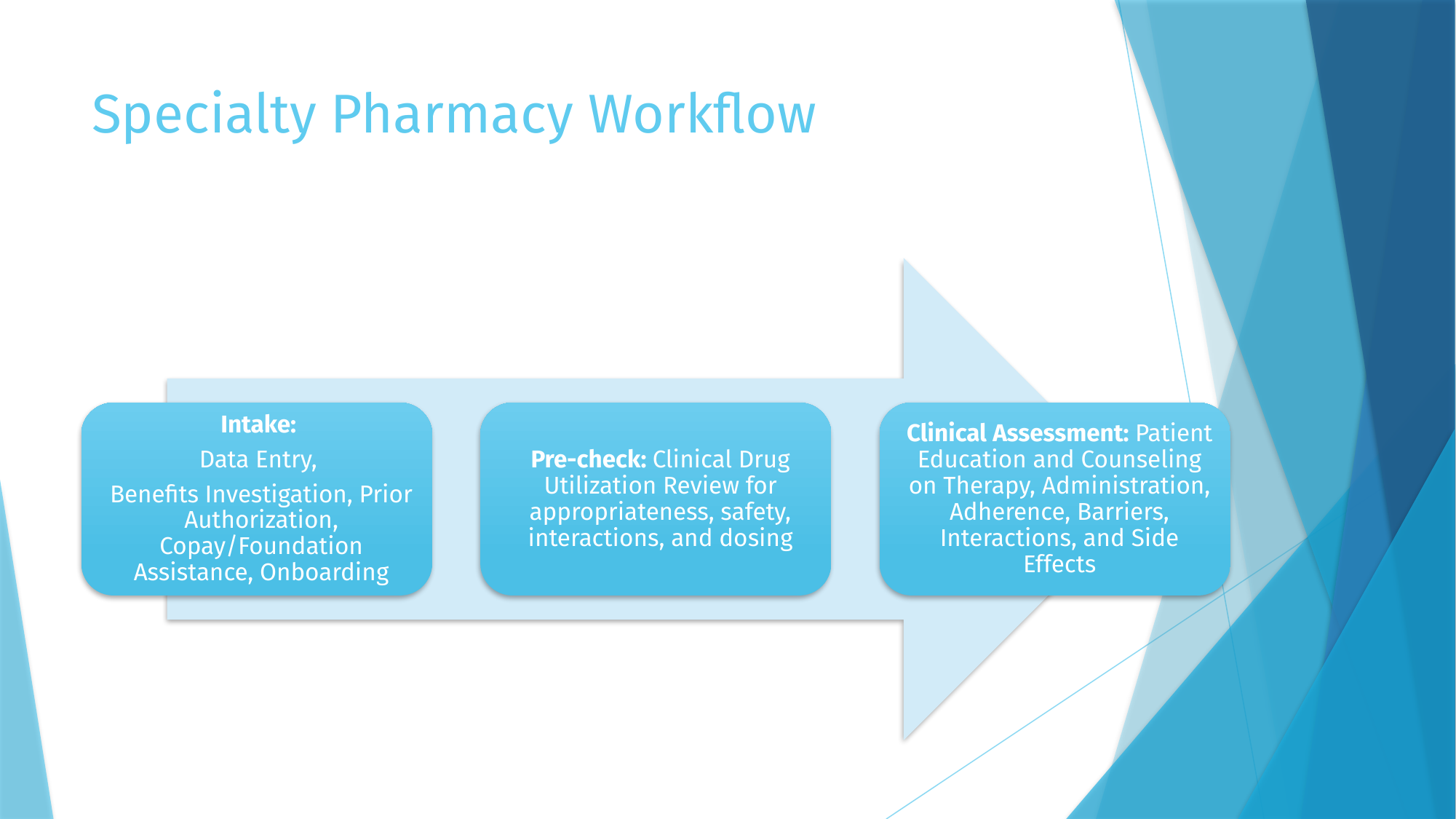

# Specialty Pharmacy Workflow
Intake:
Data Entry,
Benefits Investigation, Prior Authorization, Copay/Foundation Assistance, Onboarding
Pre-check: Clinical Drug Utilization Review for appropriateness, safety, interactions, and dosing
Clinical Assessment: Patient Education and Counseling on Therapy, Administration, Adherence, Barriers, Interactions, and Side Effects